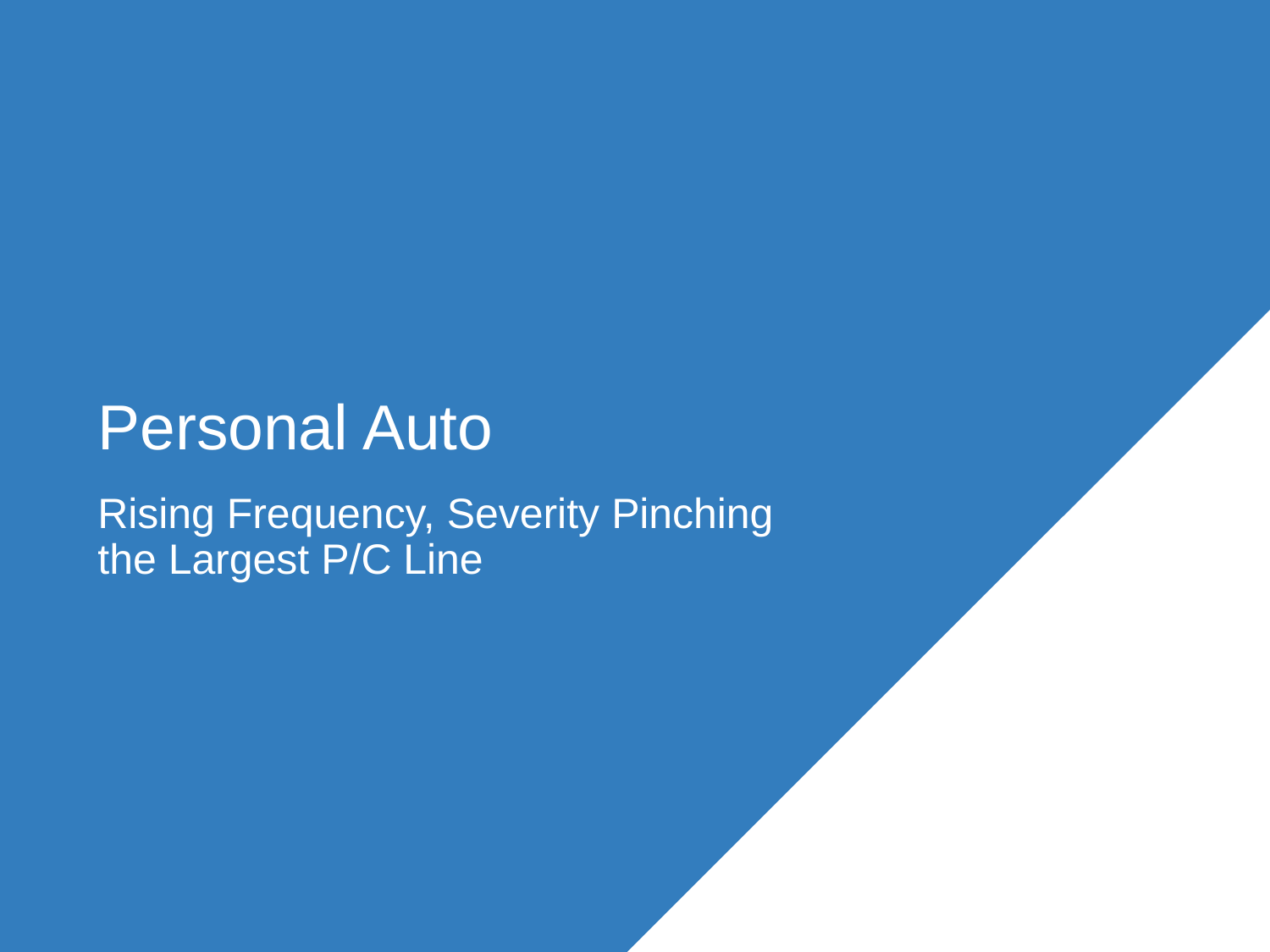

# Personal Auto
Rising Frequency, Severity Pinching
the Largest P/C Line